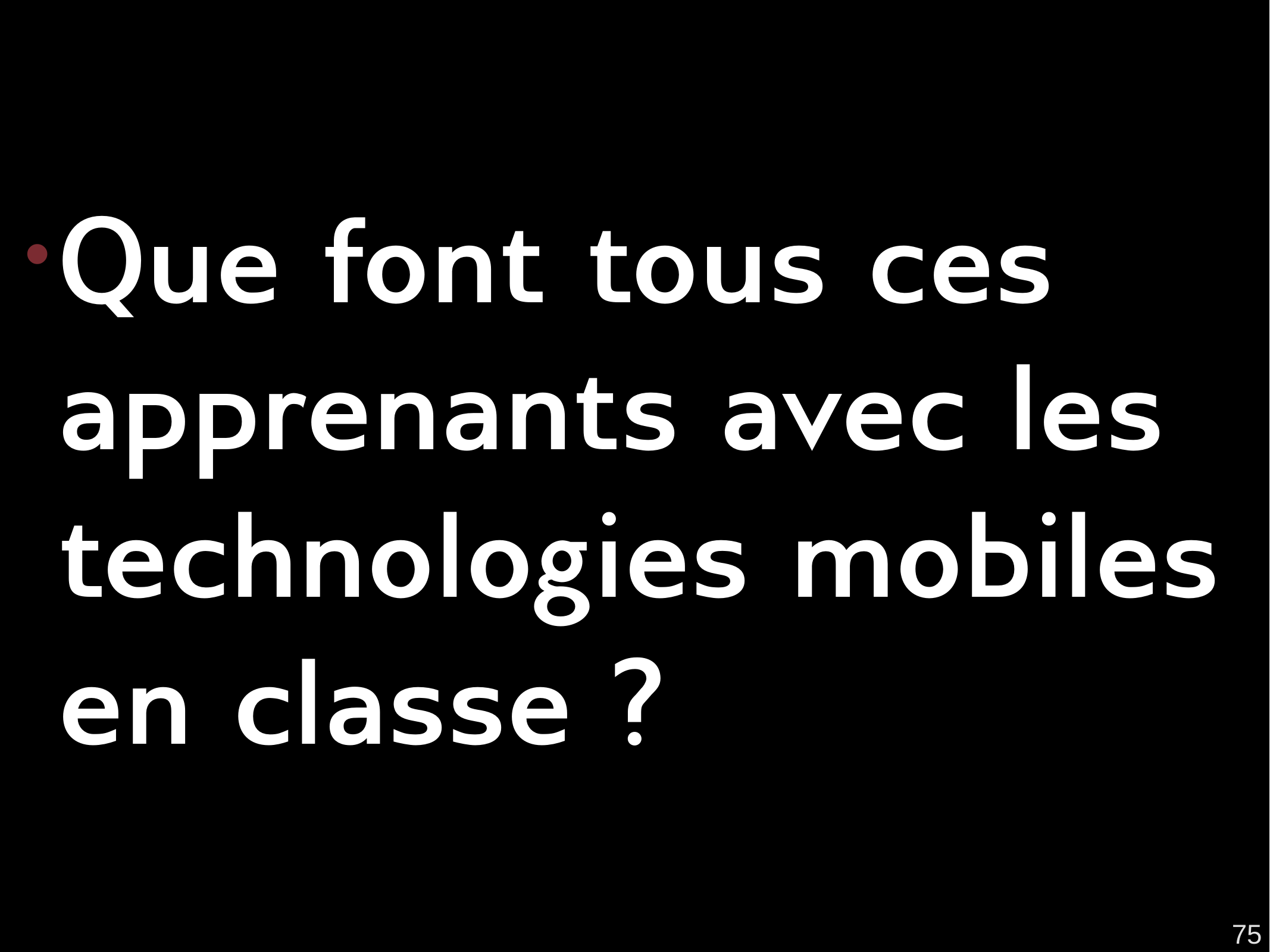

Que font tous ces apprenants avec les technologies mobiles en classe ?
75